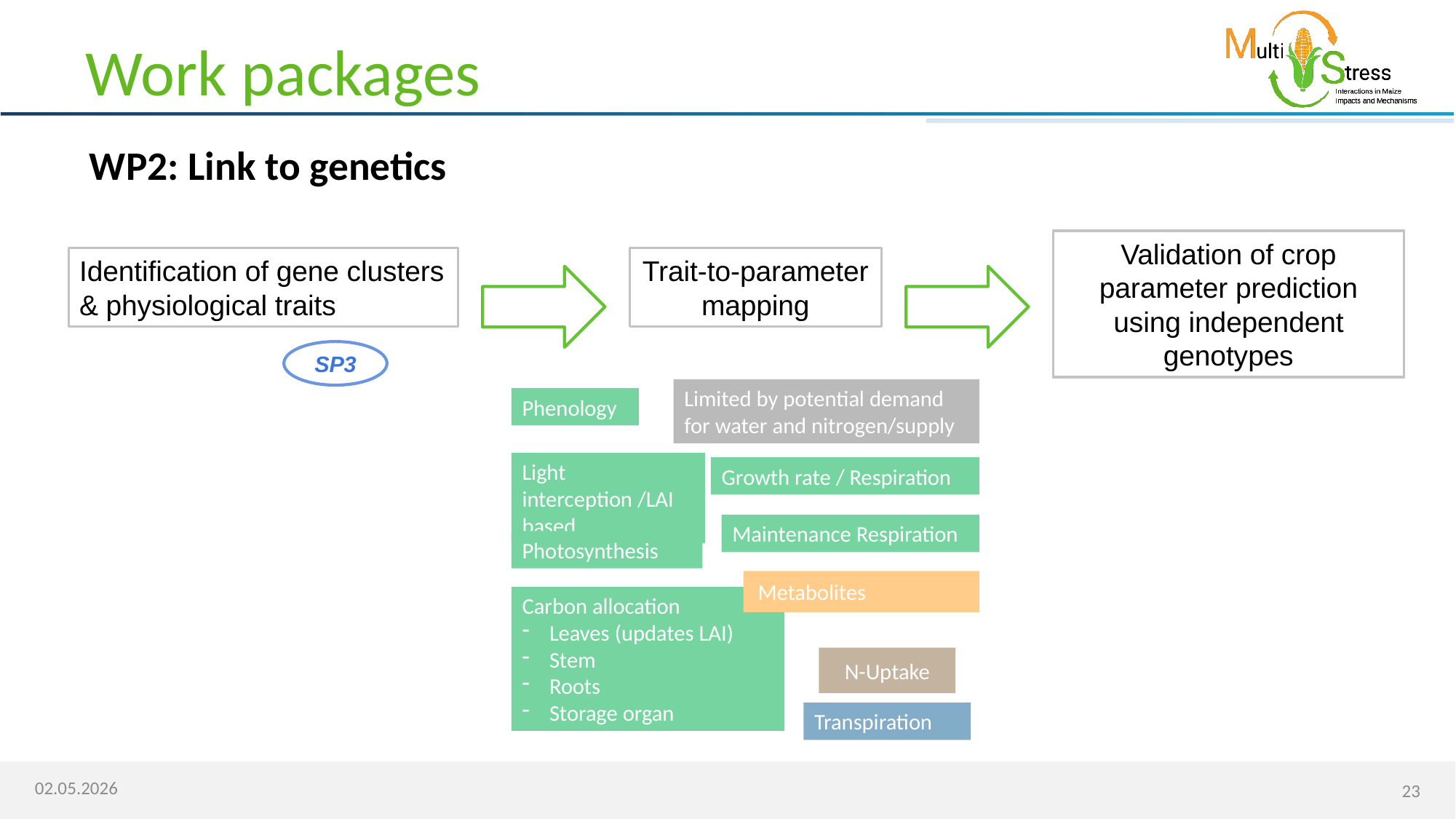

Work packages
WP2: Link to genetics
Validation of crop parameter prediction using independent genotypes

Identification of gene clusters & physiological traits
Trait-to-parameter mapping
SP3

Limited by potential demand for water and nitrogen/supply
Phenology
Light interception /LAI based
Growth rate / Respiration
Maintenance Respiration
Photosynthesis
Metabolites
Carbon allocation
Leaves (updates LAI)
Stem
Roots
Storage organ
N-Uptake
Transpiration
02.05.2026
23